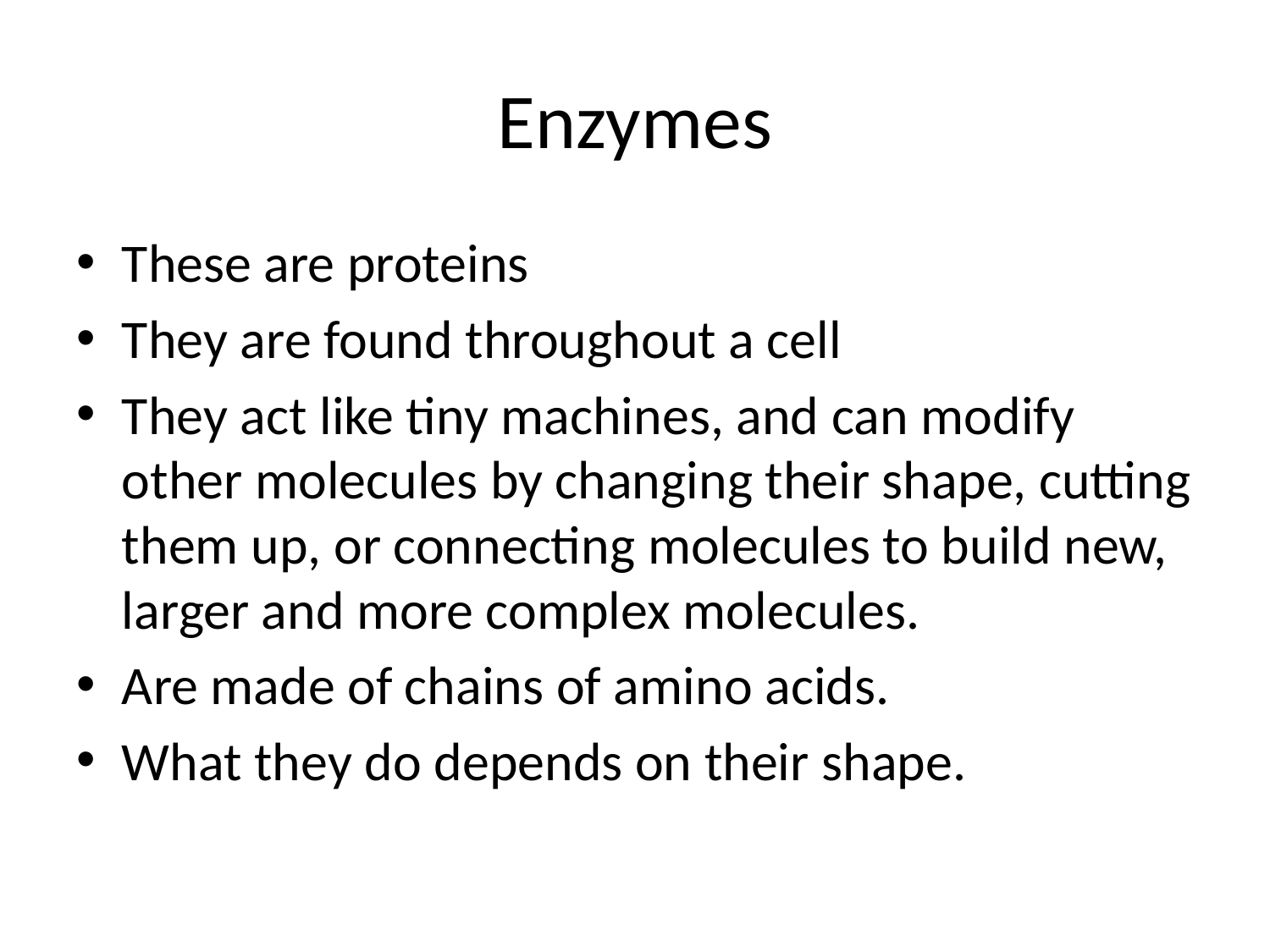

# Enzymes
These are proteins
They are found throughout a cell
They act like tiny machines, and can modify other molecules by changing their shape, cutting them up, or connecting molecules to build new, larger and more complex molecules.
Are made of chains of amino acids.
What they do depends on their shape.